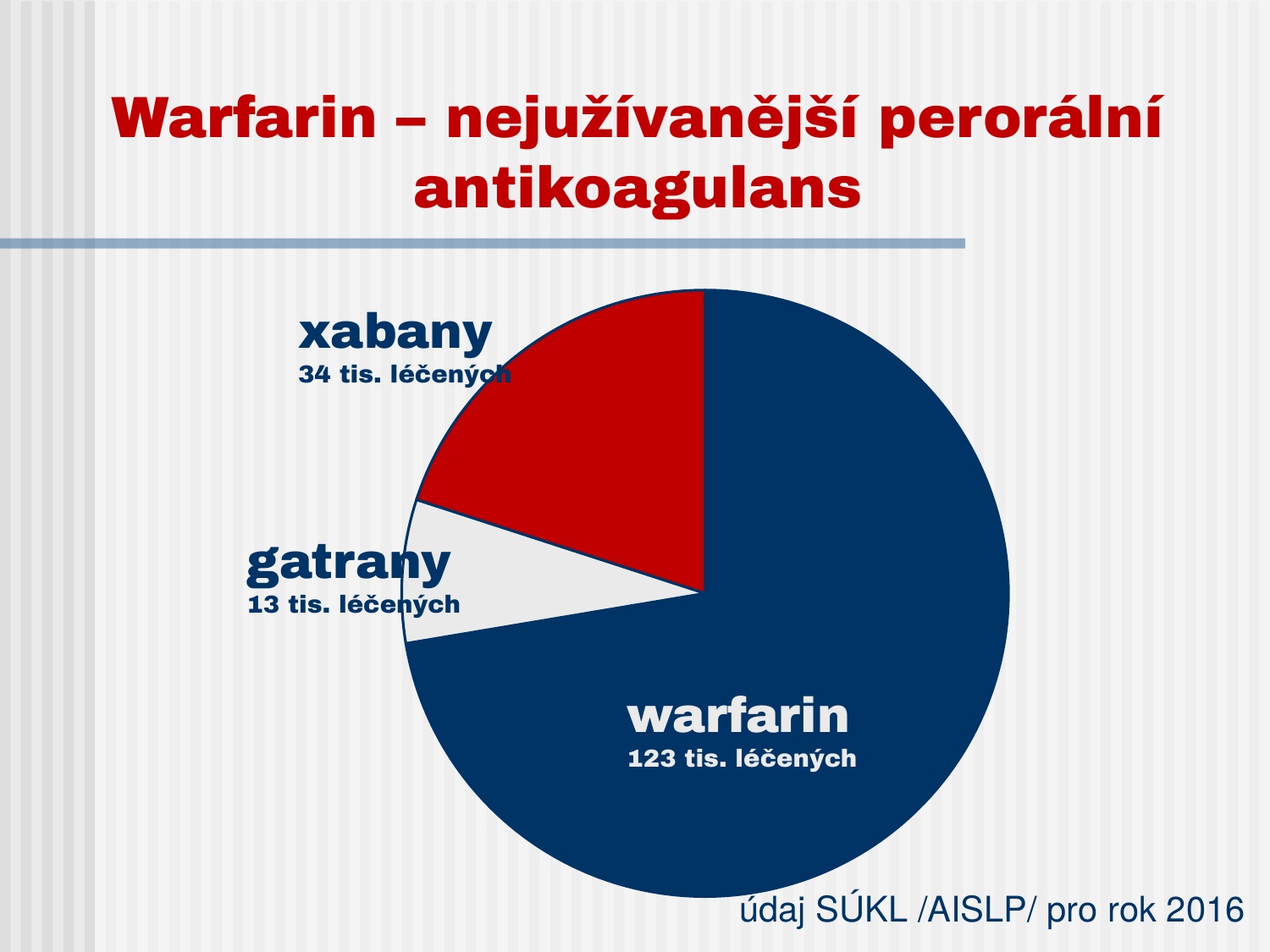

# Warfarin – nejužívanější perorální antikoagulans

### Chart

| Category | Prodej |
|---|---|
| warfarin | 123.0 |
| gatrany | 13.0 |
| xabany | 34.0 |
xabany
34 tis. léčených
gatrany
13 tis. léčených
warfarin
123 tis. léčených
údaj SÚKL /AISLP/ pro rok 2016